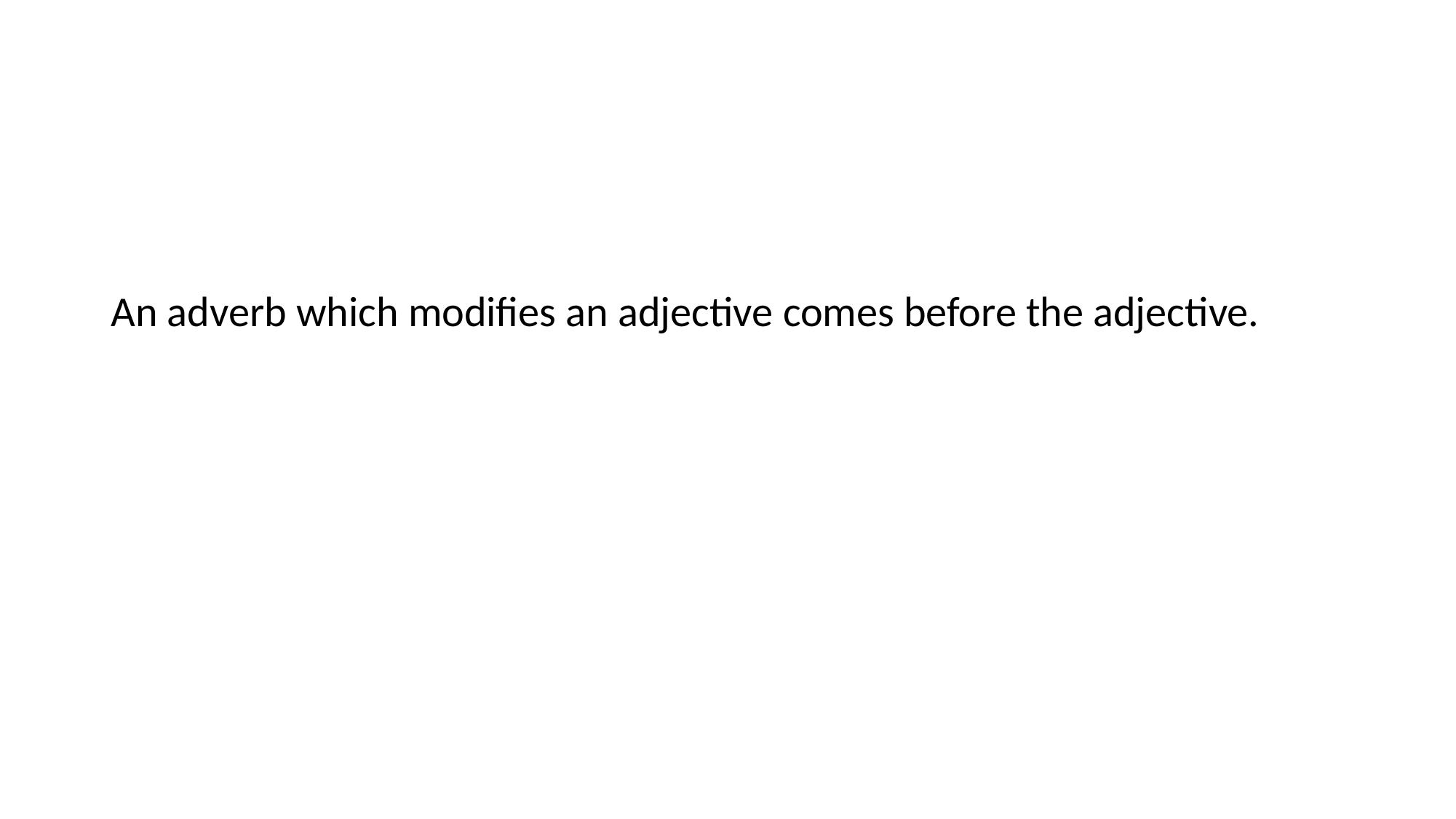

#

An adverb which modifies an adjective comes before the adjective.